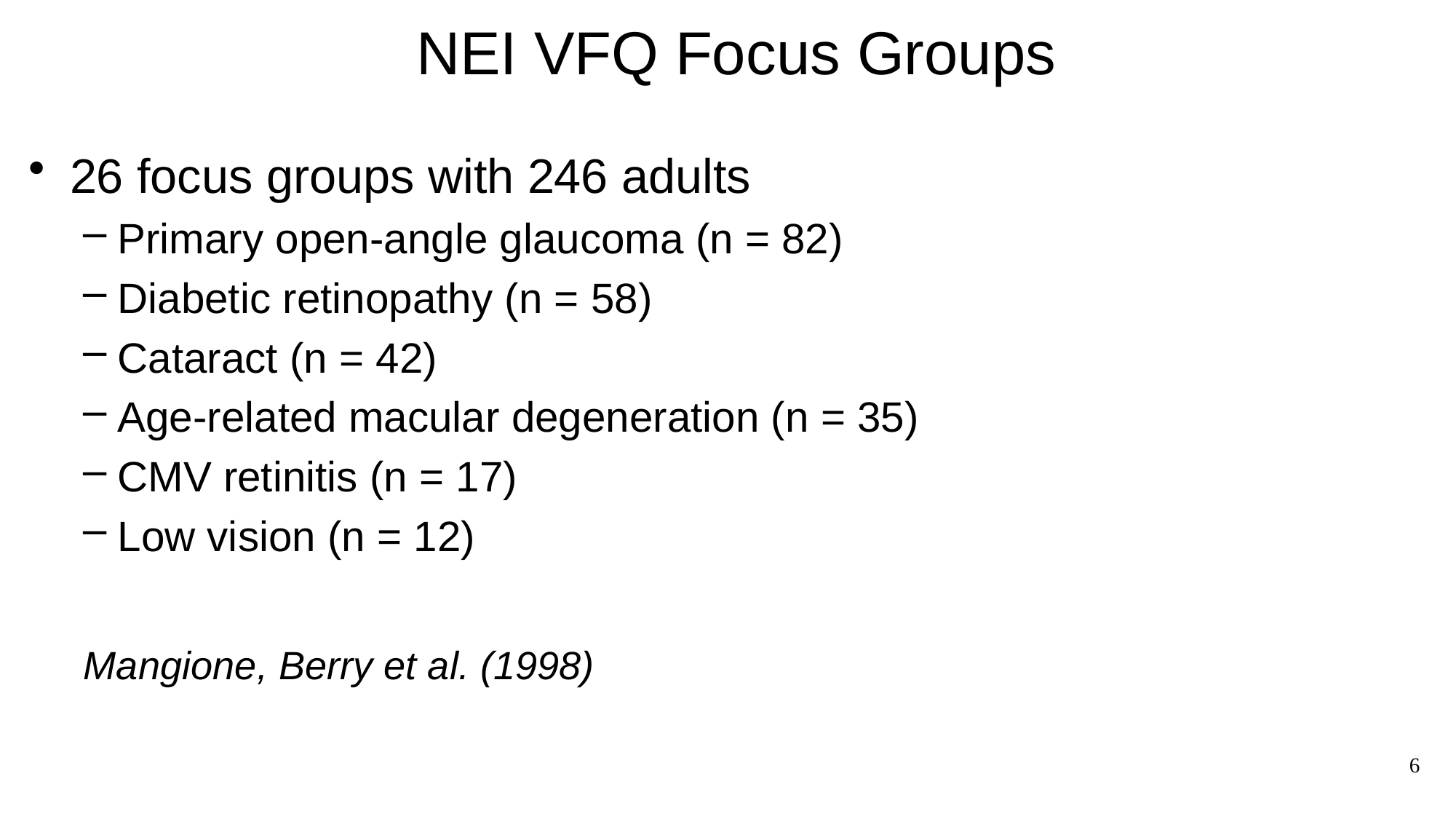

# NEI VFQ Focus Groups
26 focus groups with 246 adults
Primary open-angle glaucoma (n = 82)
Diabetic retinopathy (n = 58)
Cataract (n = 42)
Age-related macular degeneration (n = 35)
CMV retinitis (n = 17)
Low vision (n = 12)

Mangione, Berry et al. (1998)
6